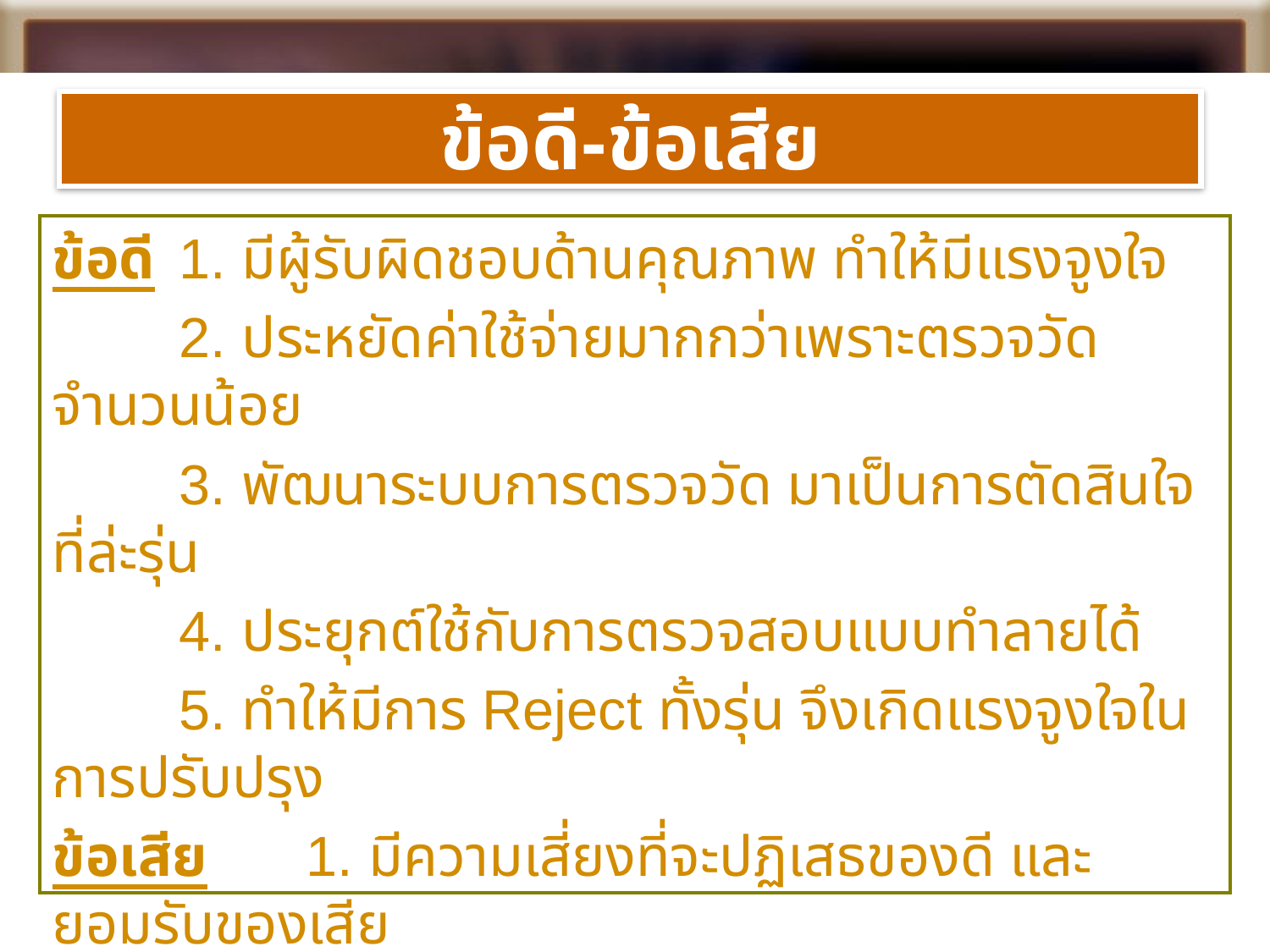

# ข้อดี-ข้อเสีย
ข้อดี	1. มีผู้รับผิดชอบด้านคุณภาพ ทำให้มีแรงจูงใจ
	2. ประหยัดค่าใช้จ่ายมากกว่าเพราะตรวจวัดจำนวนน้อย
	3. พัฒนาระบบการตรวจวัด มาเป็นการตัดสินใจที่ล่ะรุ่น
	4. ประยุกต์ใช้กับการตรวจสอบแบบทำลายได้
	5. ทำให้มีการ Reject ทั้งรุ่น จึงเกิดแรงจูงใจในการปรับปรุง
ข้อเสีย	1. มีความเสี่ยงที่จะปฏิเสธของดี และยอมรับของเสีย
	2. ต้องใช้เวลาในการวางแผนและทำเอกสารมากขึ้น
	3. ไม่มีการรับประกันได้ว่าชิ้นงานทุกชิ้นในรุ่นตรงตาม Specification